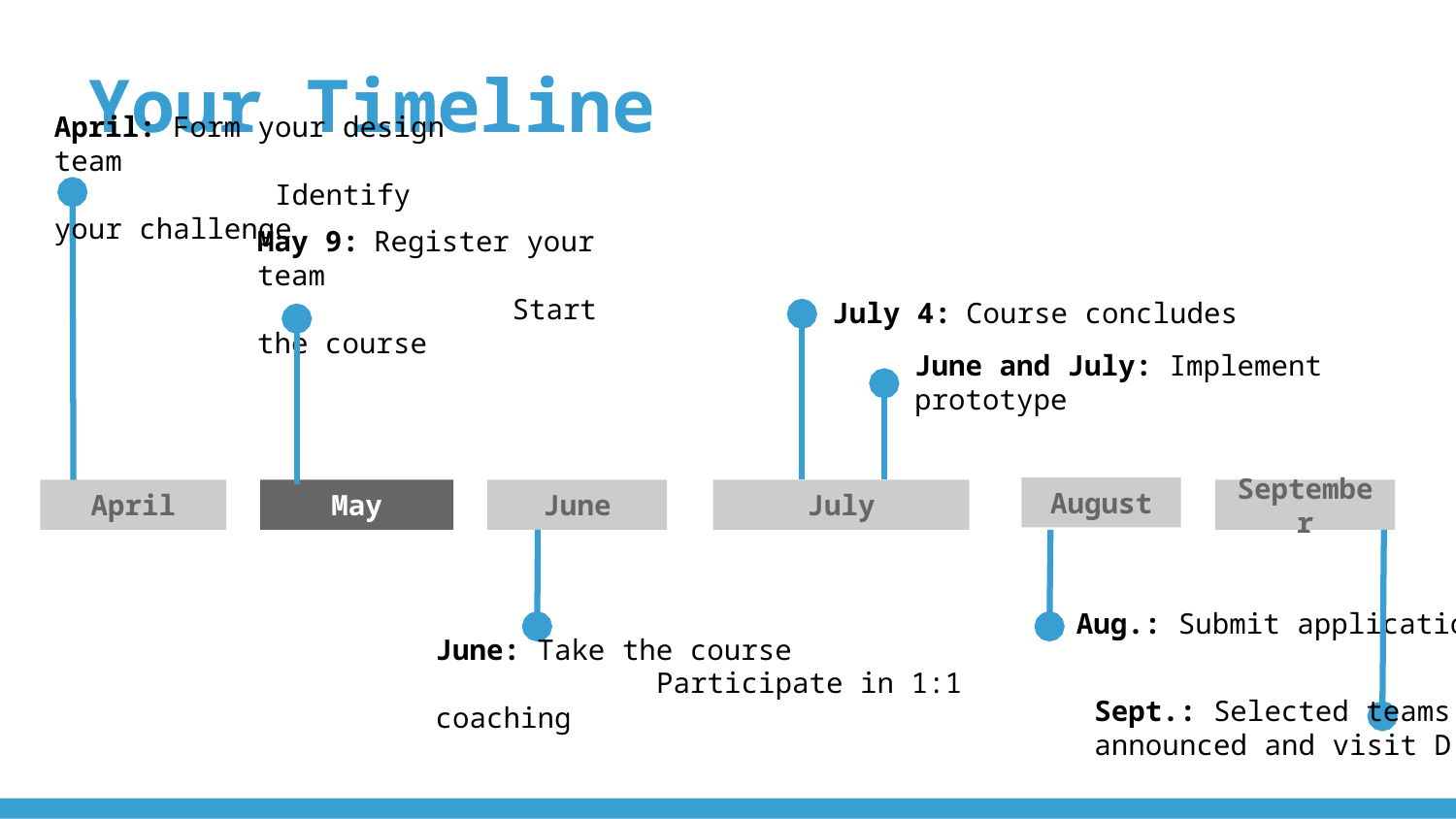

# Your Timeline
April: Form your design team
             Identify your challenge
May 9: Register your team
               Start the course
July 4: Course concludes
June and July: Implement prototype
August
April
May
June
July
September
Aug.: Submit application
June: Take the course
             Participate in 1:1 coaching

Sept.: Selected teams
announced and visit D.C.